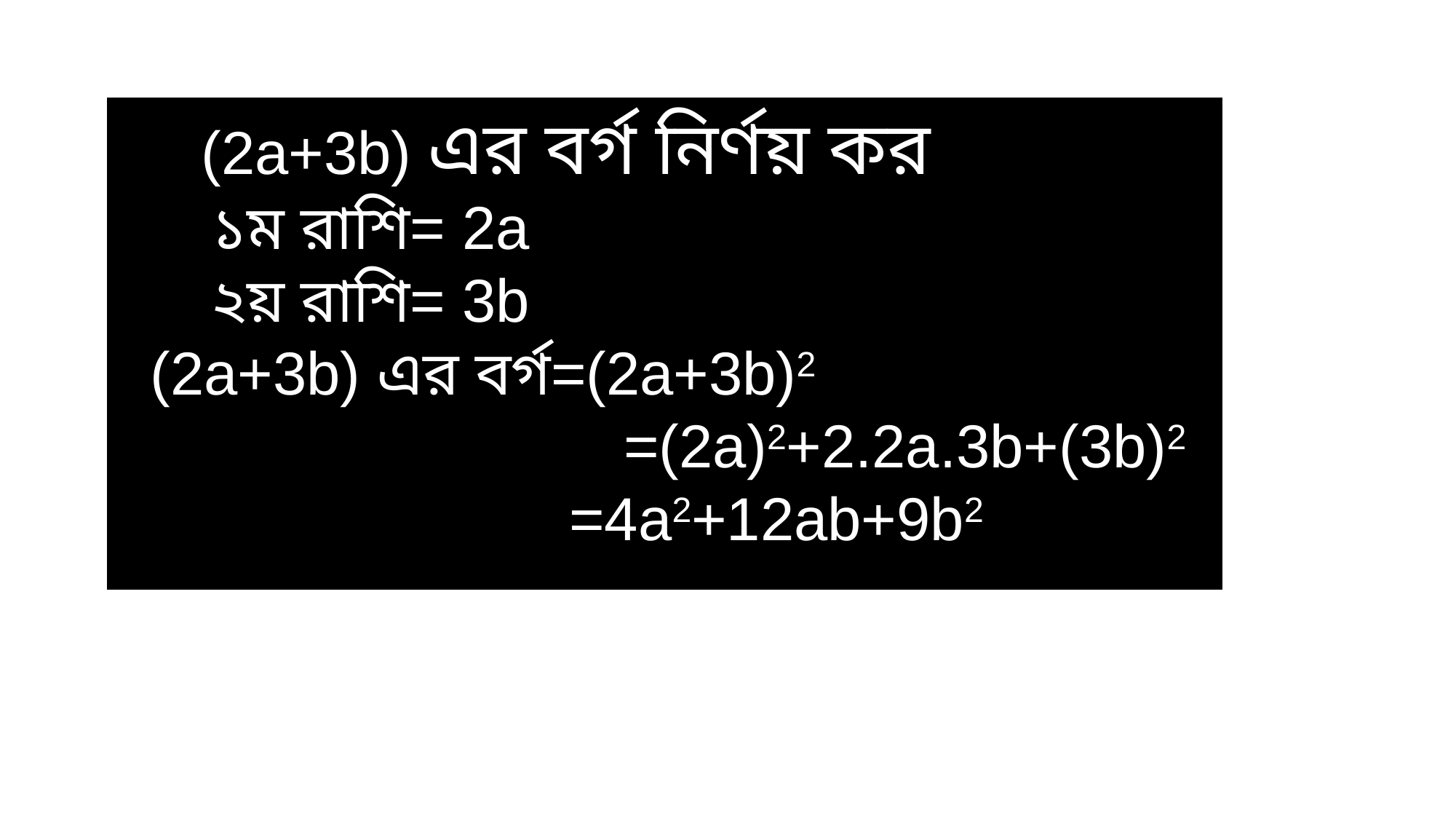

(2a+3b) এর বর্গ নির্ণয় কর
      ১ম রাশি= 2a
      ২য় রাশি= 3b
  (2a+3b) এর বর্গ=(2a+3b)2
                              =(2a)2+2.2a.3b+(3b)2
                              =4a2+12ab+9b2